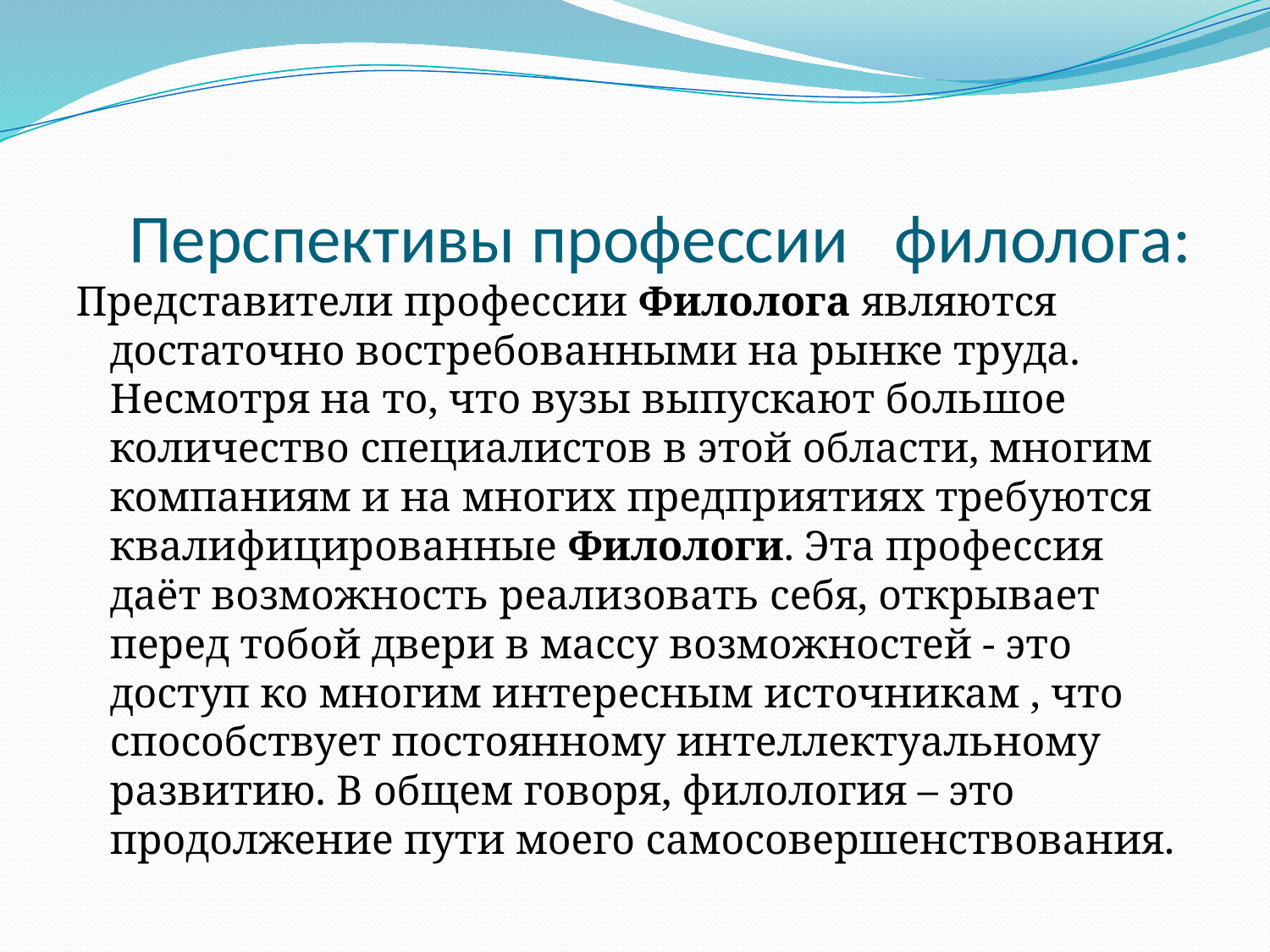

# Перспективы профессии   филолога:
Представители профессии Филолога являются достаточно востребованными на рынке труда. Несмотря на то, что вузы выпускают большое количество специалистов в этой области, многим компаниям и на многих предприятиях требуются квалифицированные Филологи. Эта профессия даёт возможность реализовать себя, открывает перед тобой двери в массу возможностей - это  доступ ко многим интересным источникам , что способствует постоянному интеллектуальному развитию. В общем говоря, филология – это продолжение пути моего самосовершенствования.